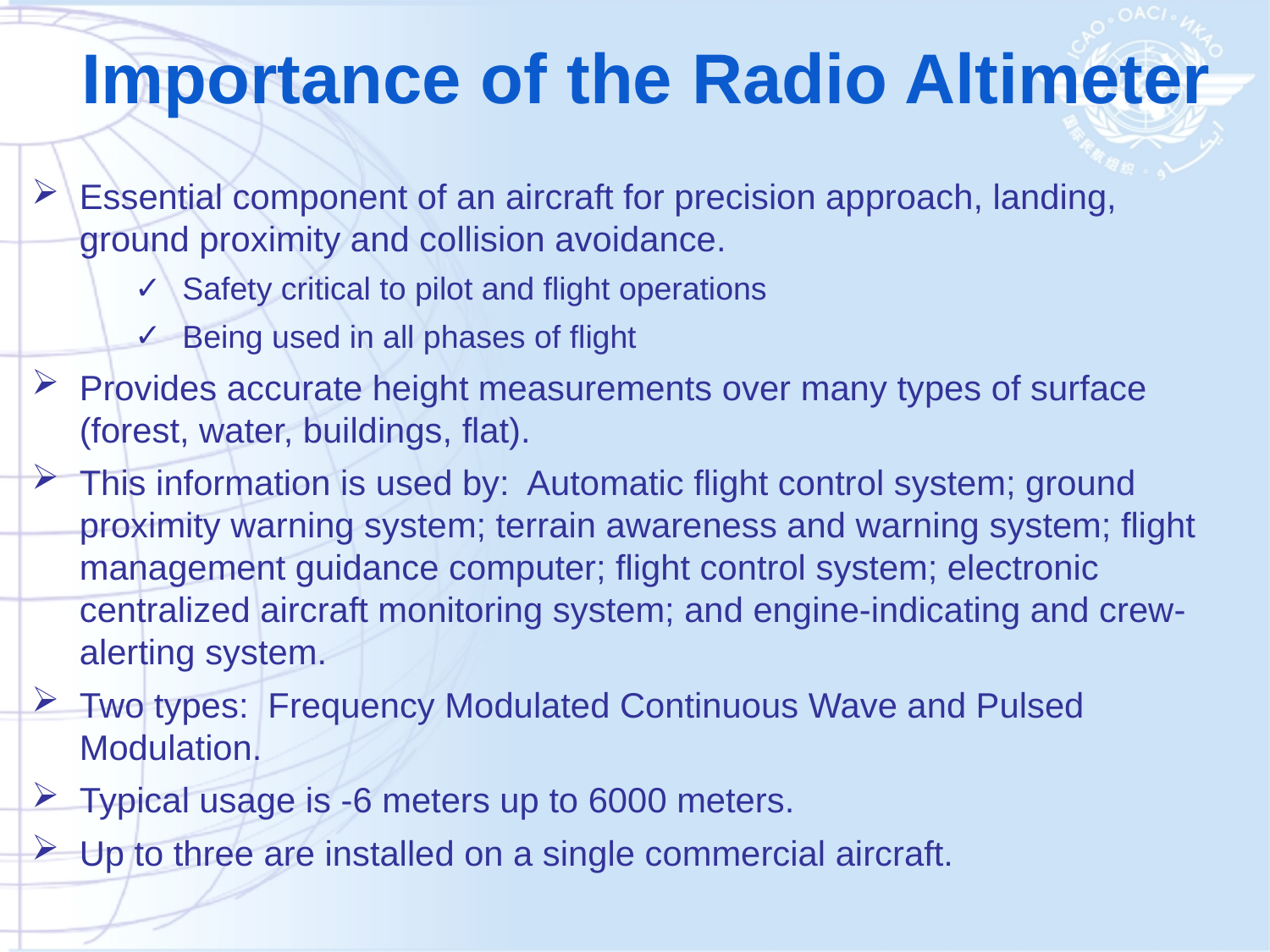

Importance of the Radio Altimeter
Essential component of an aircraft for precision approach, landing, ground proximity and collision avoidance.
Safety critical to pilot and flight operations
Being used in all phases of flight
Provides accurate height measurements over many types of surface (forest, water, buildings, flat).
This information is used by:  Automatic flight control system; ground proximity warning system; terrain awareness and warning system; flight management guidance computer; flight control system; electronic centralized aircraft monitoring system; and engine-indicating and crew-alerting system.
Two types:  Frequency Modulated Continuous Wave and Pulsed Modulation.
Typical usage is -6 meters up to 6000 meters.
Up to three are installed on a single commercial aircraft.